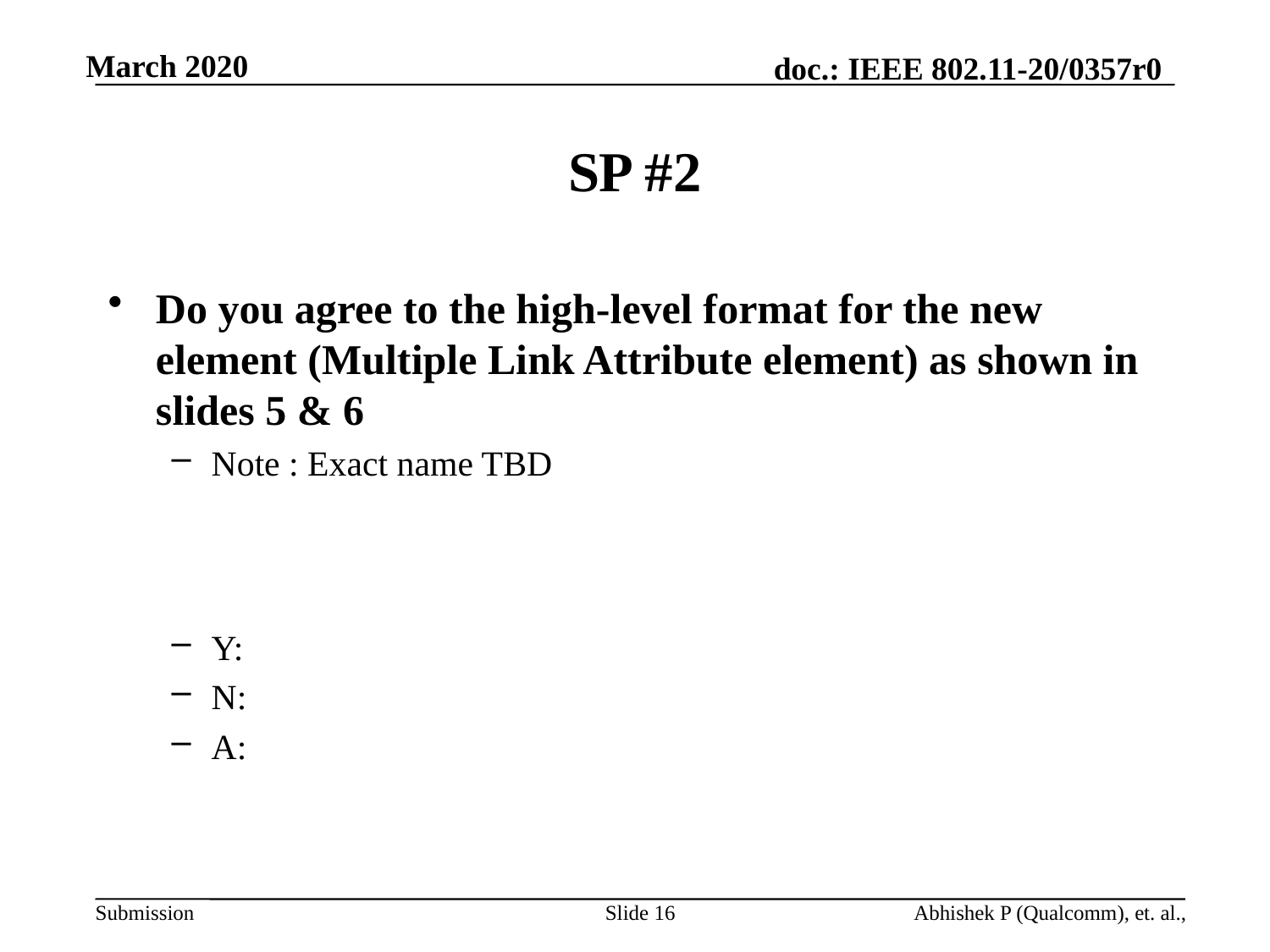

# SP #2
Do you agree to the high-level format for the new element (Multiple Link Attribute element) as shown in slides 5 & 6
Note : Exact name TBD

Y:
N:
A:

Slide 16
Abhishek P (Qualcomm), et. al.,